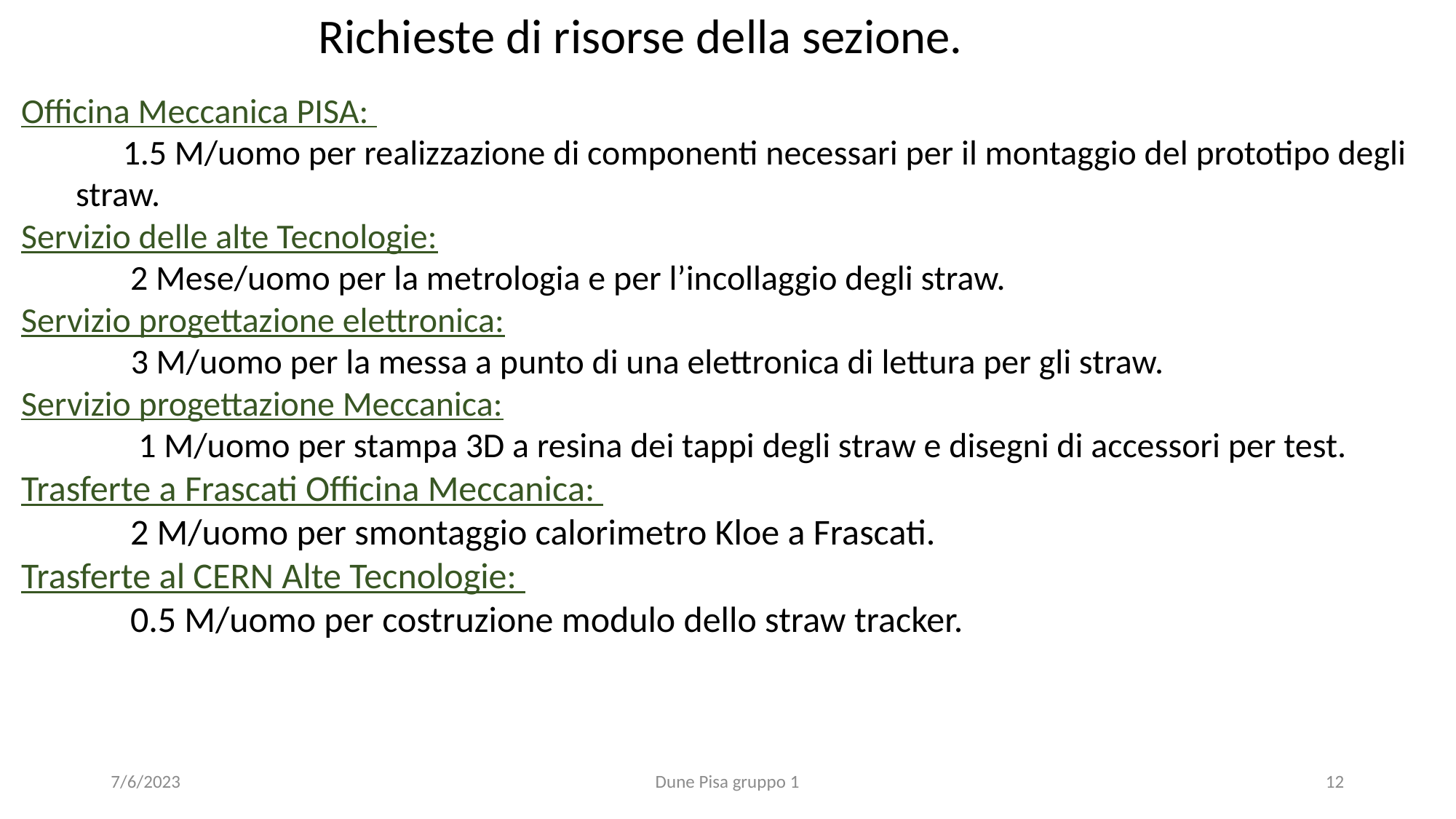

Richieste di risorse della sezione.
Officina Meccanica PISA:
      1.5 M/uomo per realizzazione di componenti necessari per il montaggio del prototipo degli straw.
Servizio delle alte Tecnologie:
	2 Mese/uomo per la metrologia e per l’incollaggio degli straw.
Servizio progettazione elettronica:
              3 M/uomo per la messa a punto di una elettronica di lettura per gli straw.
Servizio progettazione Meccanica:
               1 M/uomo per stampa 3D a resina dei tappi degli straw e disegni di accessori per test.
Trasferte a Frascati Officina Meccanica:
	2 M/uomo per smontaggio calorimetro Kloe a Frascati.
Trasferte al CERN Alte Tecnologie:
	0.5 M/uomo per costruzione modulo dello straw tracker.
7/6/2023
Dune Pisa gruppo 1
12